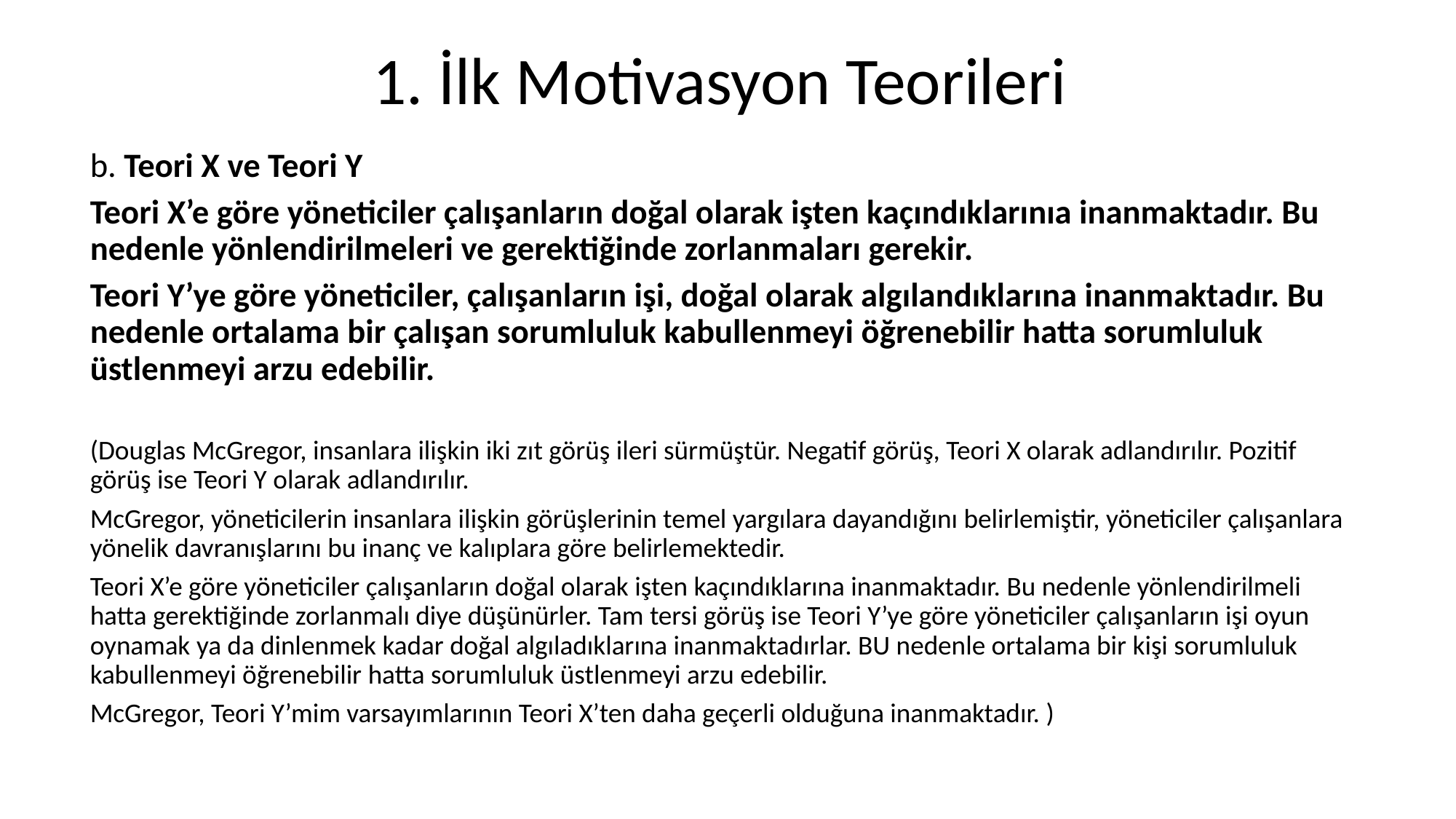

# 1. İlk Motivasyon Teorileri
b. Teori X ve Teori Y
Teori X’e göre yöneticiler çalışanların doğal olarak işten kaçındıklarınıa inanmaktadır. Bu nedenle yönlendirilmeleri ve gerektiğinde zorlanmaları gerekir.
Teori Y’ye göre yöneticiler, çalışanların işi, doğal olarak algılandıklarına inanmaktadır. Bu nedenle ortalama bir çalışan sorumluluk kabullenmeyi öğrenebilir hatta sorumluluk üstlenmeyi arzu edebilir.

(Douglas McGregor, insanlara ilişkin iki zıt görüş ileri sürmüştür. Negatif görüş, Teori X olarak adlandırılır. Pozitif görüş ise Teori Y olarak adlandırılır.
McGregor, yöneticilerin insanlara ilişkin görüşlerinin temel yargılara dayandığını belirlemiştir, yöneticiler çalışanlara yönelik davranışlarını bu inanç ve kalıplara göre belirlemektedir.
Teori X’e göre yöneticiler çalışanların doğal olarak işten kaçındıklarına inanmaktadır. Bu nedenle yönlendirilmeli hatta gerektiğinde zorlanmalı diye düşünürler. Tam tersi görüş ise Teori Y’ye göre yöneticiler çalışanların işi oyun oynamak ya da dinlenmek kadar doğal algıladıklarına inanmaktadırlar. BU nedenle ortalama bir kişi sorumluluk kabullenmeyi öğrenebilir hatta sorumluluk üstlenmeyi arzu edebilir.
McGregor, Teori Y’mim varsayımlarının Teori X’ten daha geçerli olduğuna inanmaktadır. )